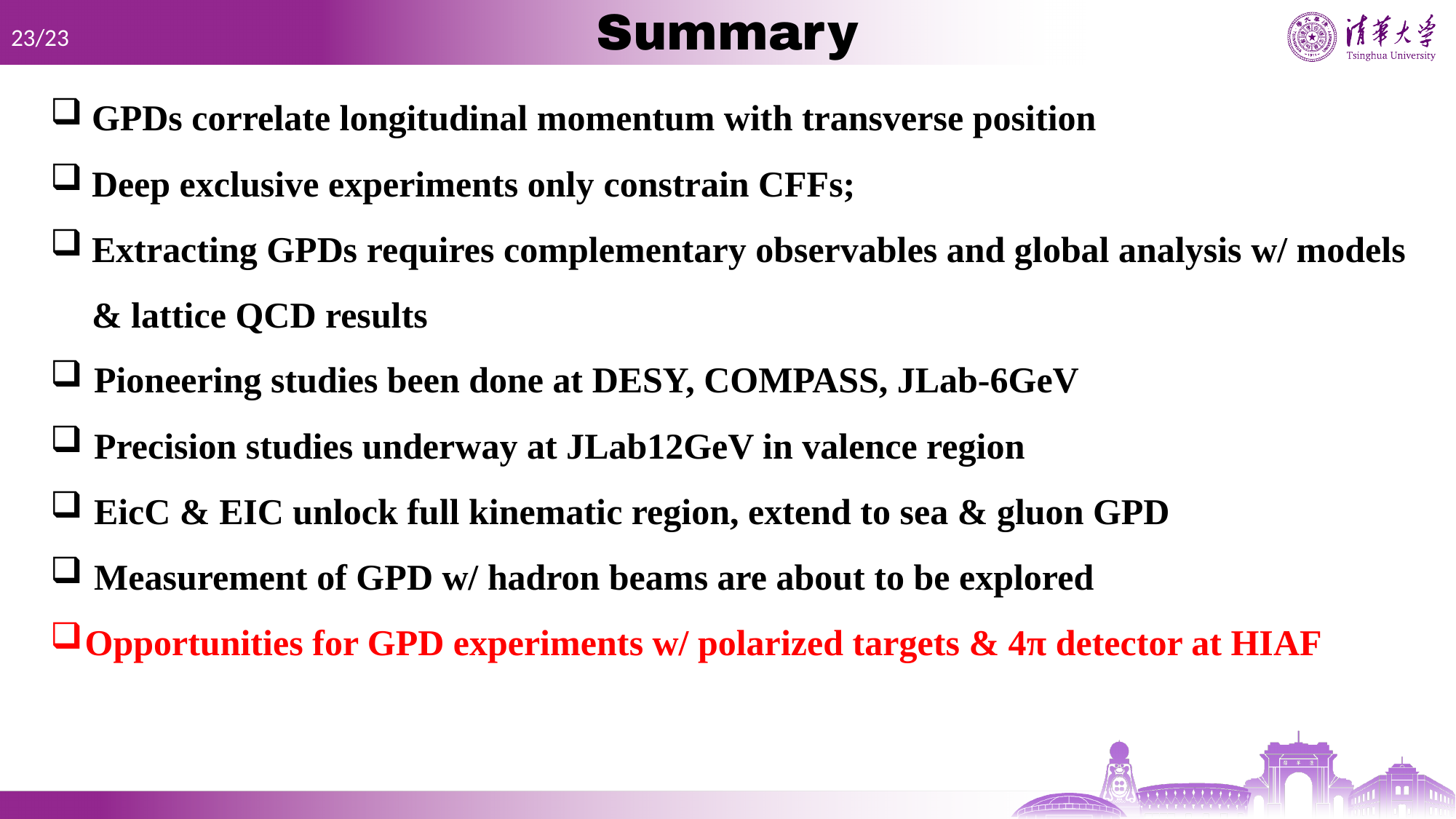

Summary
GPDs correlate longitudinal momentum with transverse position
Deep exclusive experiments only constrain CFFs;
Extracting GPDs requires complementary observables and global analysis w/ models & lattice QCD results
 Pioneering studies been done at DESY, COMPASS, JLab-6GeV
 Precision studies underway at JLab12GeV in valence region
 EicC & EIC unlock full kinematic region, extend to sea & gluon GPD
 Measurement of GPD w/ hadron beams are about to be explored
Opportunities for GPD experiments w/ polarized targets & 4π detector at HIAF